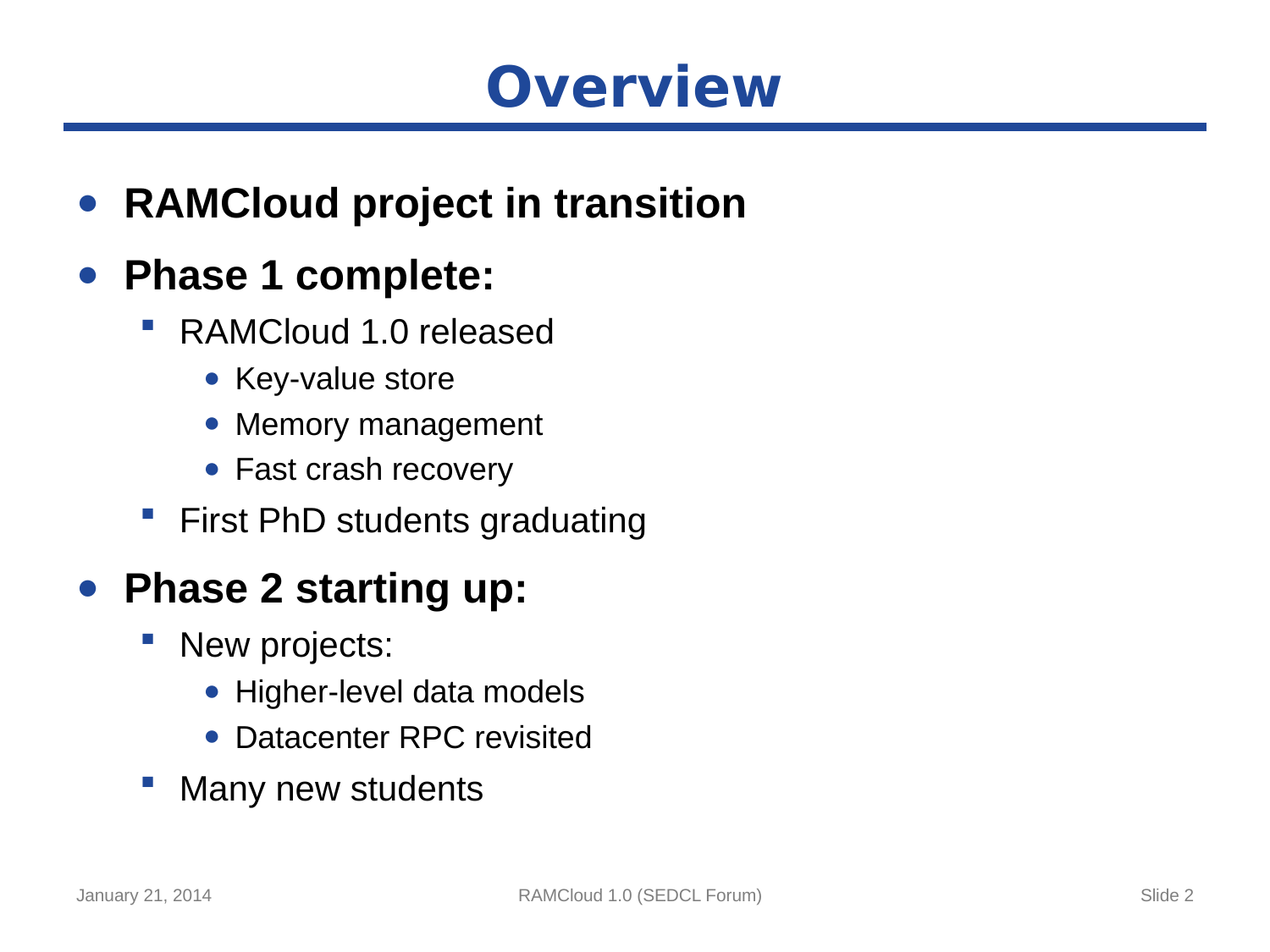

# Overview
RAMCloud project in transition
Phase 1 complete:
RAMCloud 1.0 released
Key-value store
Memory management
Fast crash recovery
First PhD students graduating
Phase 2 starting up:
New projects:
Higher-level data models
Datacenter RPC revisited
Many new students

January 21, 2014
RAMCloud 1.0 (SEDCL Forum)
Slide 2